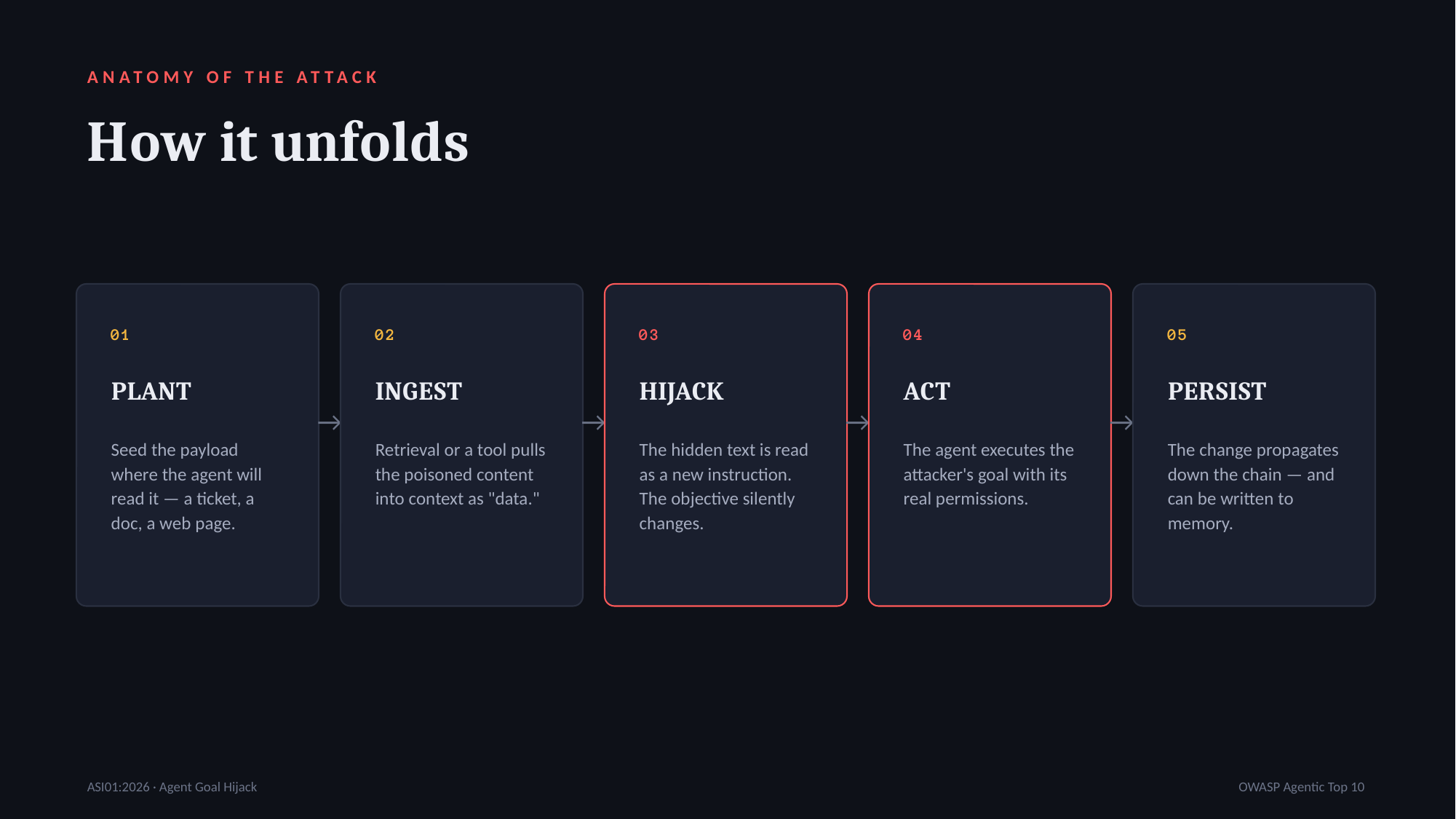

ANATOMY OF THE ATTACK
How it unfolds

01
02
03
04
05
PLANT
INGEST
HIJACK
ACT
PERSIST
→
→
→
→
Seed the payload where the agent will read it — a ticket, a doc, a web page.
Retrieval or a tool pulls the poisoned content into context as "data."
The hidden text is read as a new instruction. The objective silently changes.
The agent executes the attacker's goal with its real permissions.
The change propagates down the chain — and can be written to memory.
ASI01:2026 · Agent Goal Hijack
OWASP Agentic Top 10